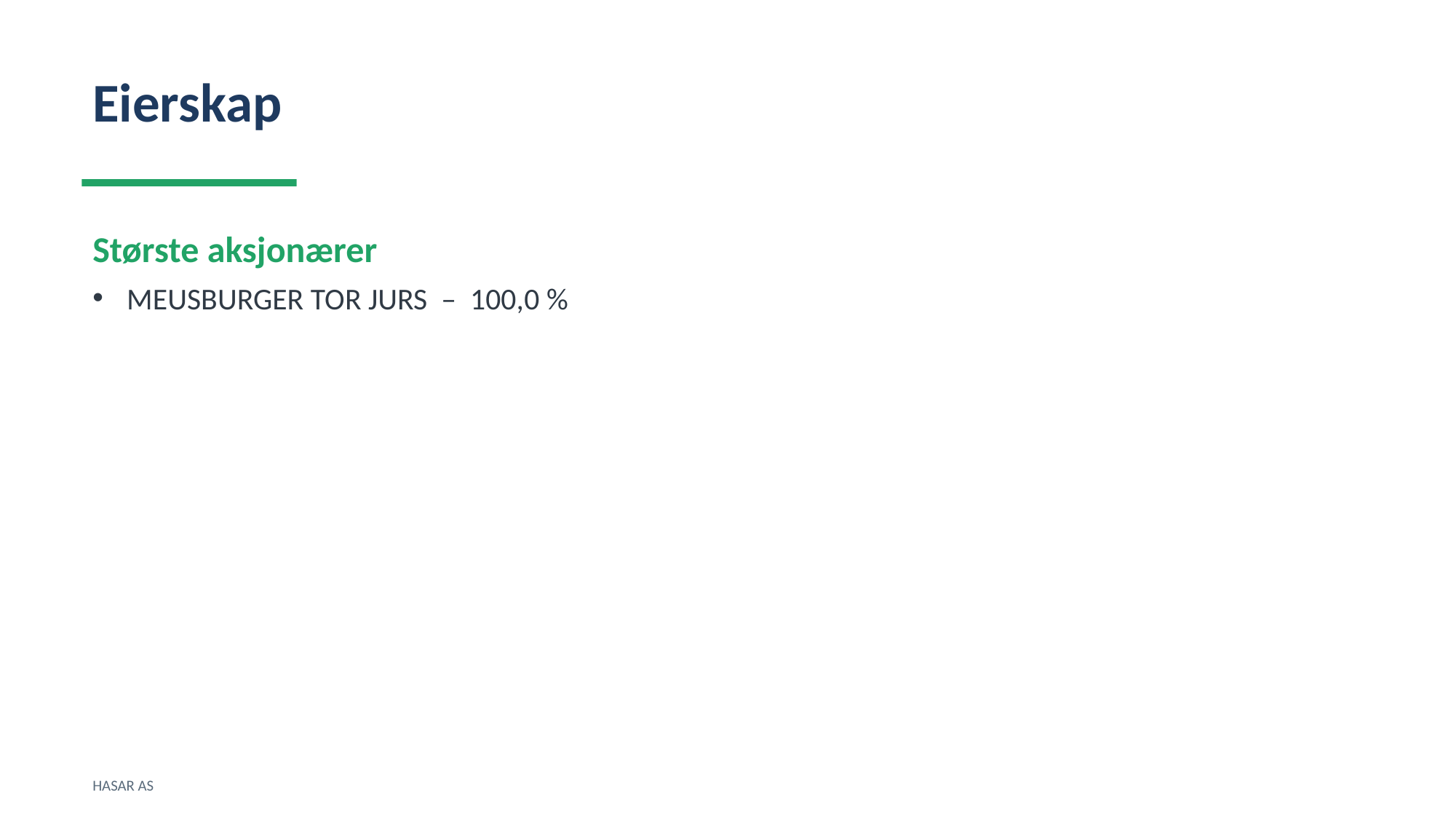

Eierskap

Største aksjonærer
MEUSBURGER TOR JURS  –  100,0 %
HASAR AS